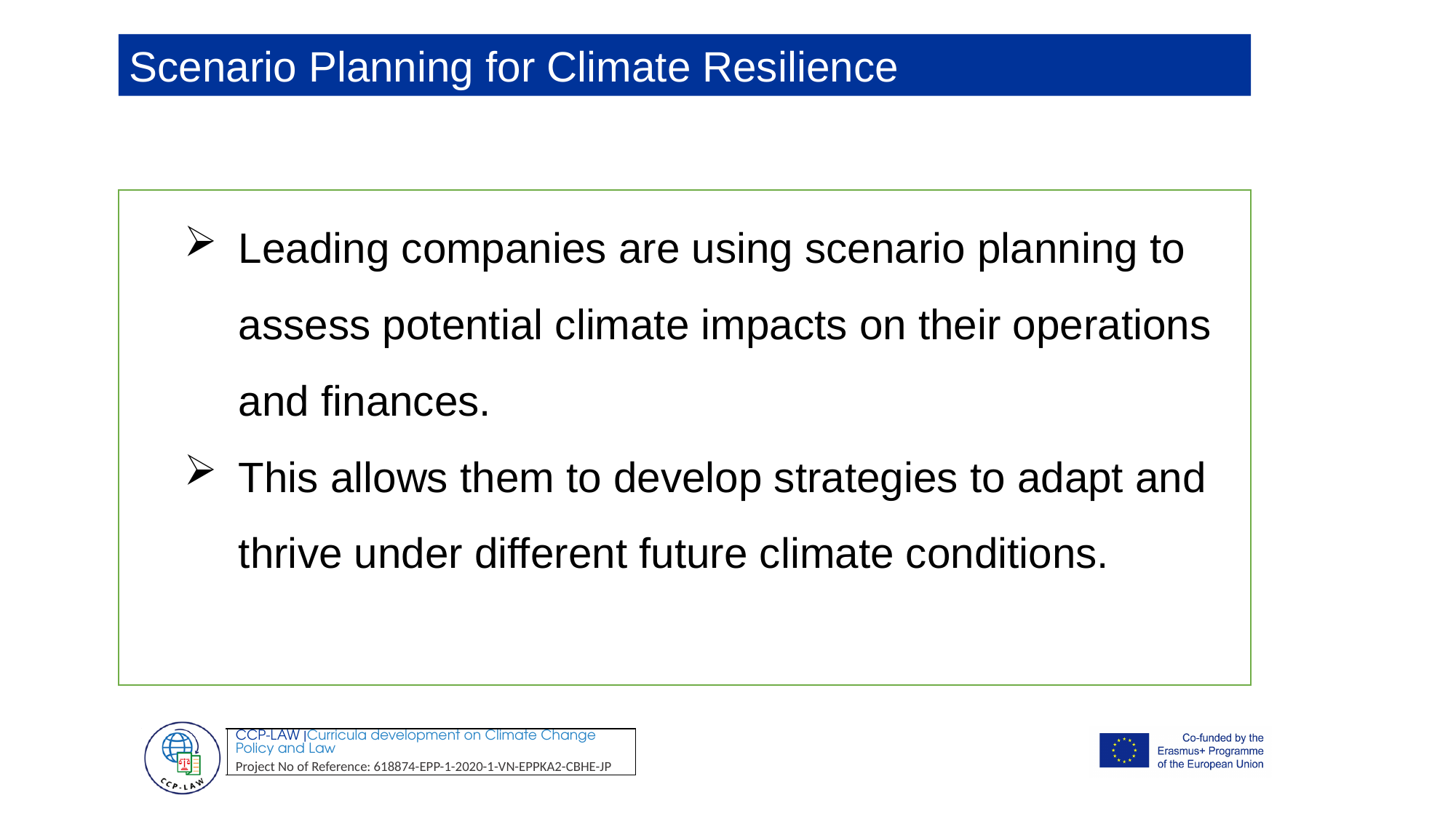

Scenario Planning for Climate Resilience
Leading companies are using scenario planning to assess potential climate impacts on their operations and finances.
This allows them to develop strategies to adapt and thrive under different future climate conditions.